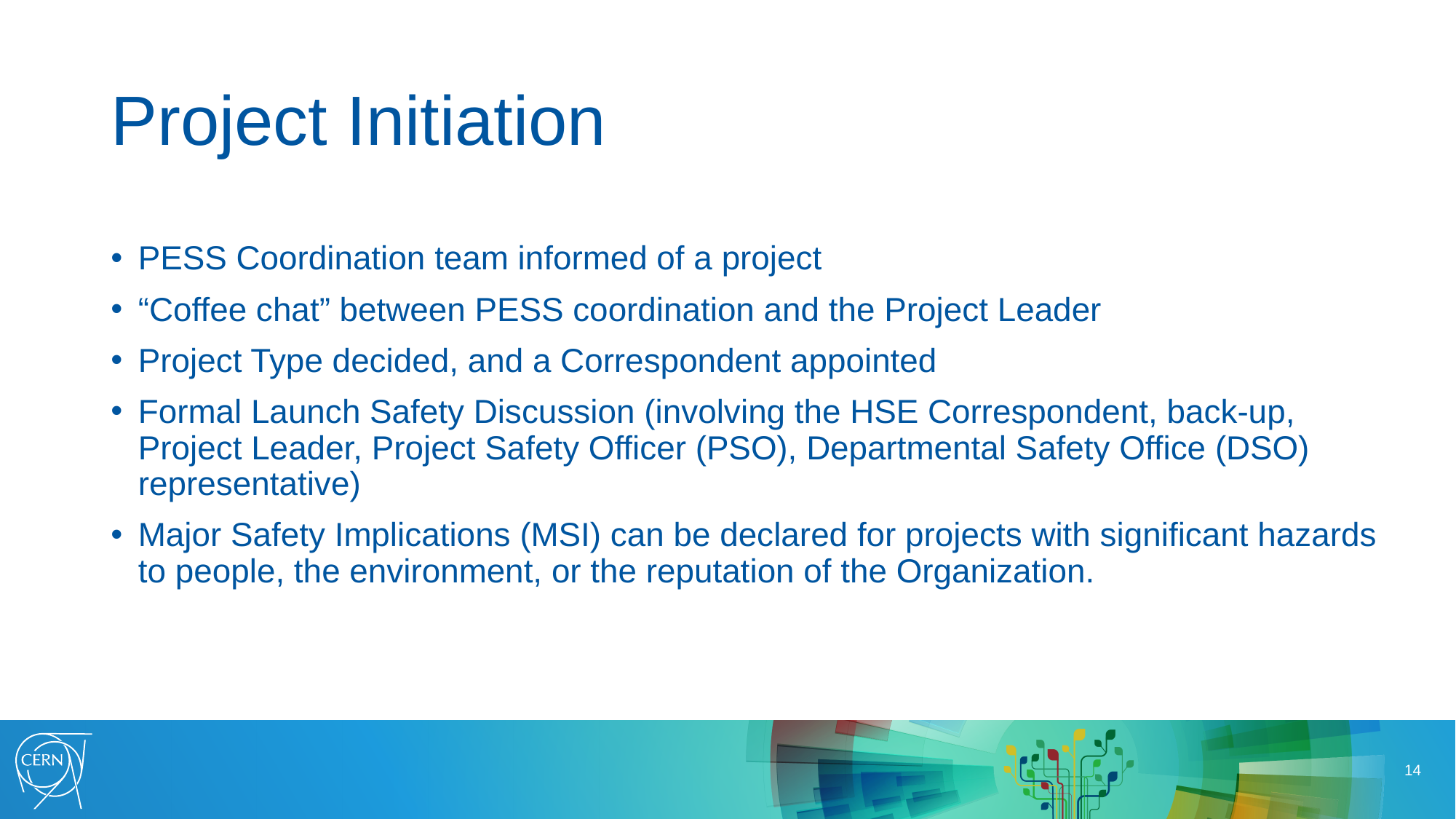

# Project Initiation
PESS Coordination team informed of a project
“Coffee chat” between PESS coordination and the Project Leader
Project Type decided, and a Correspondent appointed
Formal Launch Safety Discussion (involving the HSE Correspondent, back-up, Project Leader, Project Safety Officer (PSO), Departmental Safety Office (DSO) representative)
Major Safety Implications (MSI) can be declared for projects with significant hazards to people, the environment, or the reputation of the Organization.
14